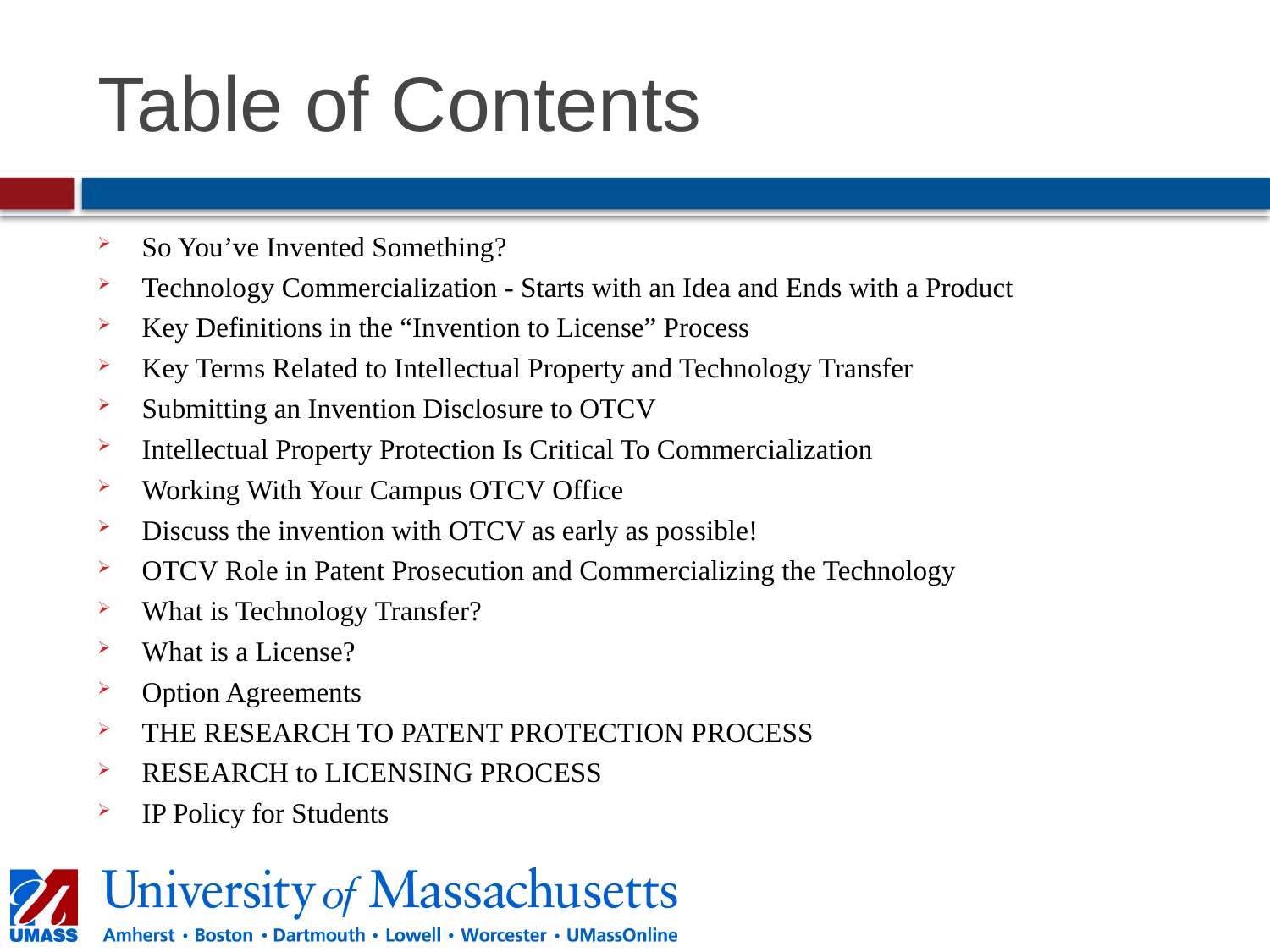

# Table of Contents
So You’ve Invented Something?
Technology Commercialization - Starts with an Idea and Ends with a Product
Key Definitions in the “Invention to License” Process
Key Terms Related to Intellectual Property and Technology Transfer
Submitting an Invention Disclosure to OTCV
Intellectual Property Protection Is Critical To Commercialization
Working With Your Campus OTCV Office
Discuss the invention with OTCV as early as possible!
OTCV Role in Patent Prosecution and Commercializing the Technology
What is Technology Transfer?
What is a License?
Option Agreements
THE RESEARCH TO PATENT PROTECTION PROCESS
RESEARCH to LICENSING PROCESS
IP Policy for Students